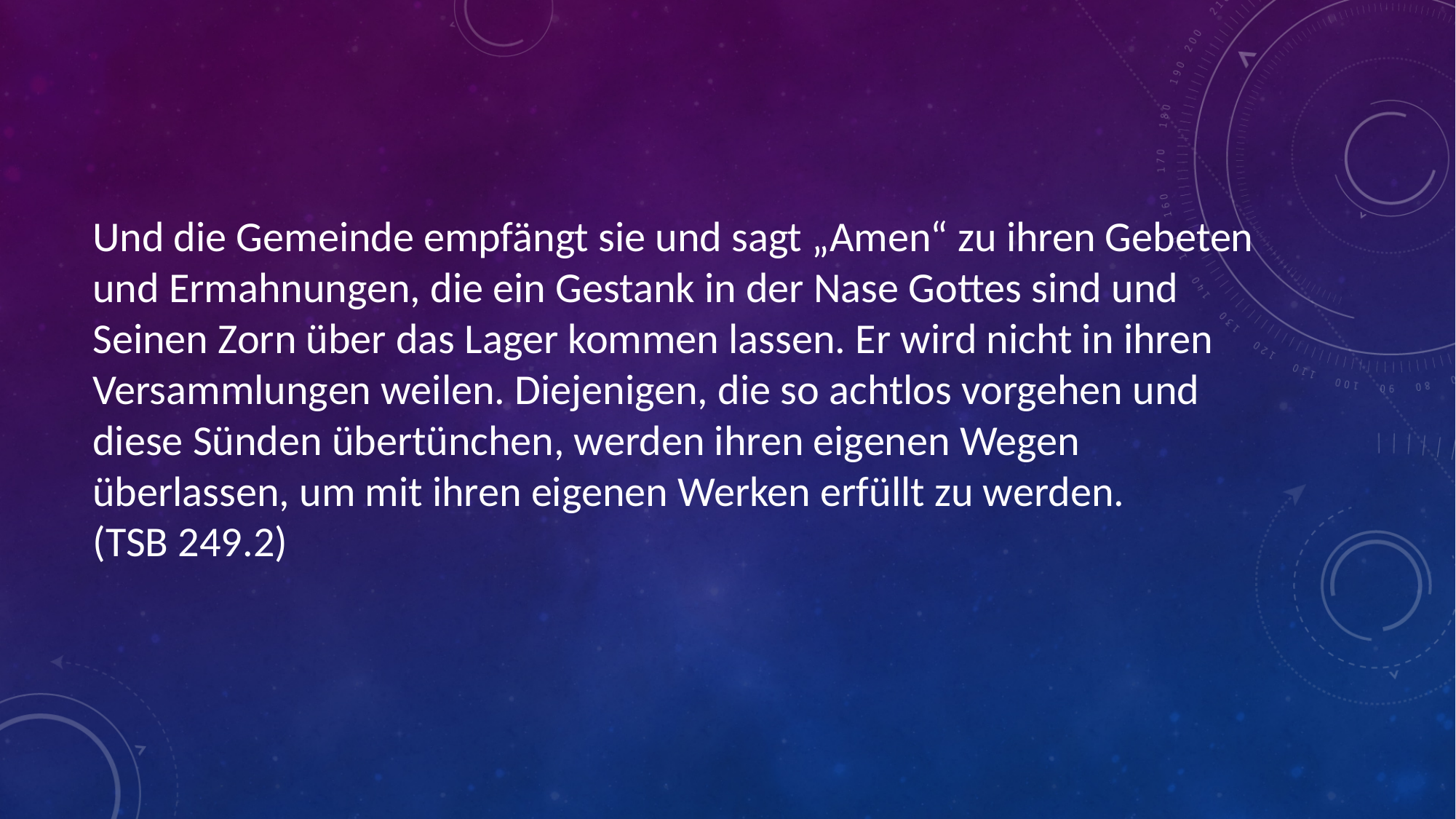

# Und die Gemeinde empfängt sie und sagt „Amen“ zu ihren Gebeten und Ermahnungen, die ein Gestank in der Nase Gottes sind und Seinen Zorn über das Lager kommen lassen. Er wird nicht in ihren Versammlungen weilen. Diejenigen, die so achtlos vorgehen und diese Sünden übertünchen, werden ihren eigenen Wegen überlassen, um mit ihren eigenen Werken erfüllt zu werden. (TSB 249.2)